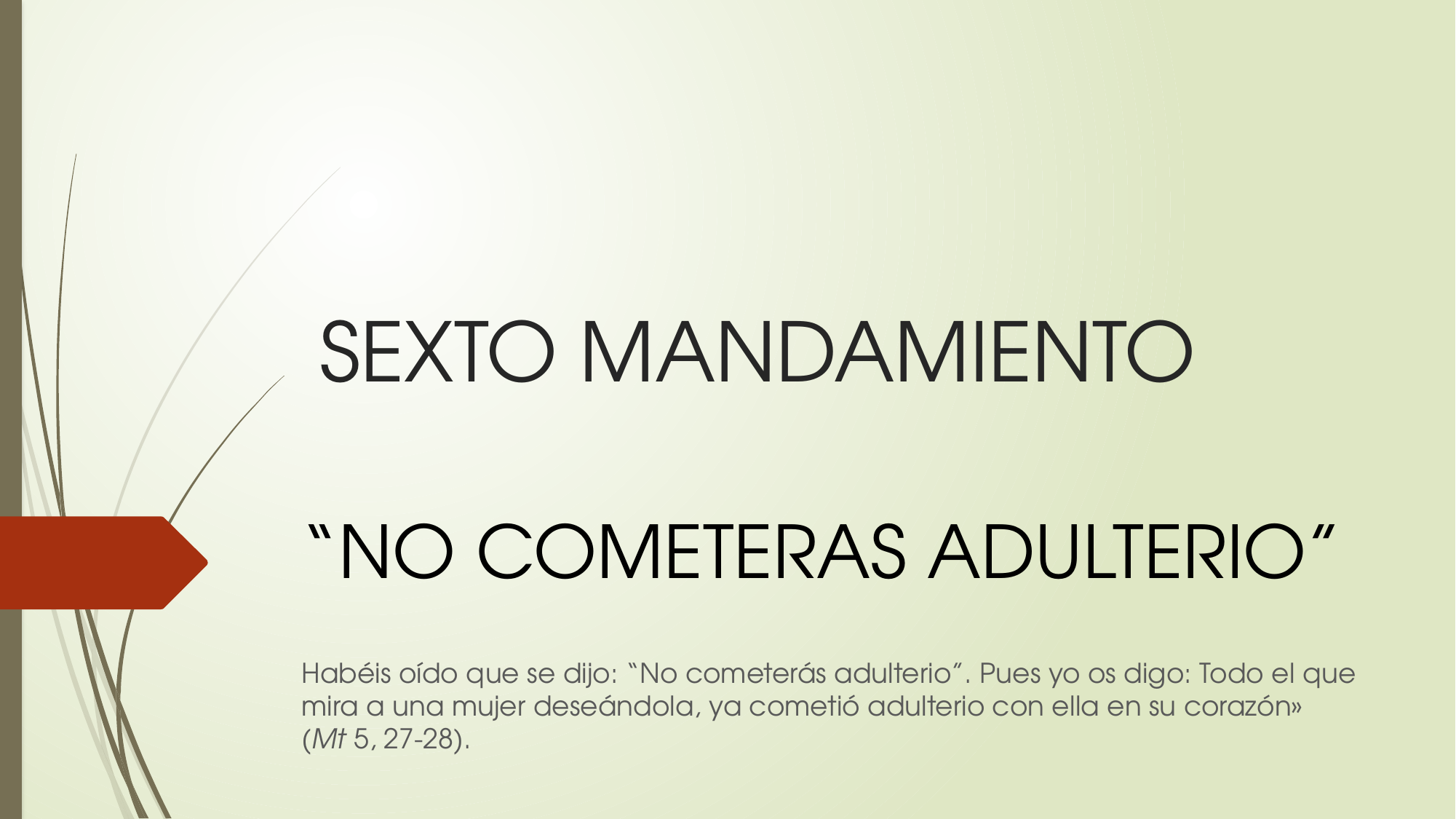

# SEXTO MANDAMIENTO
“NO COMETERAS ADULTERIO”

Habéis oído que se dijo: “No cometerás adulterio”. Pues yo os digo: Todo el que mira a una mujer deseándola, ya cometió adulterio con ella en su corazón» (Mt 5, 27-28).